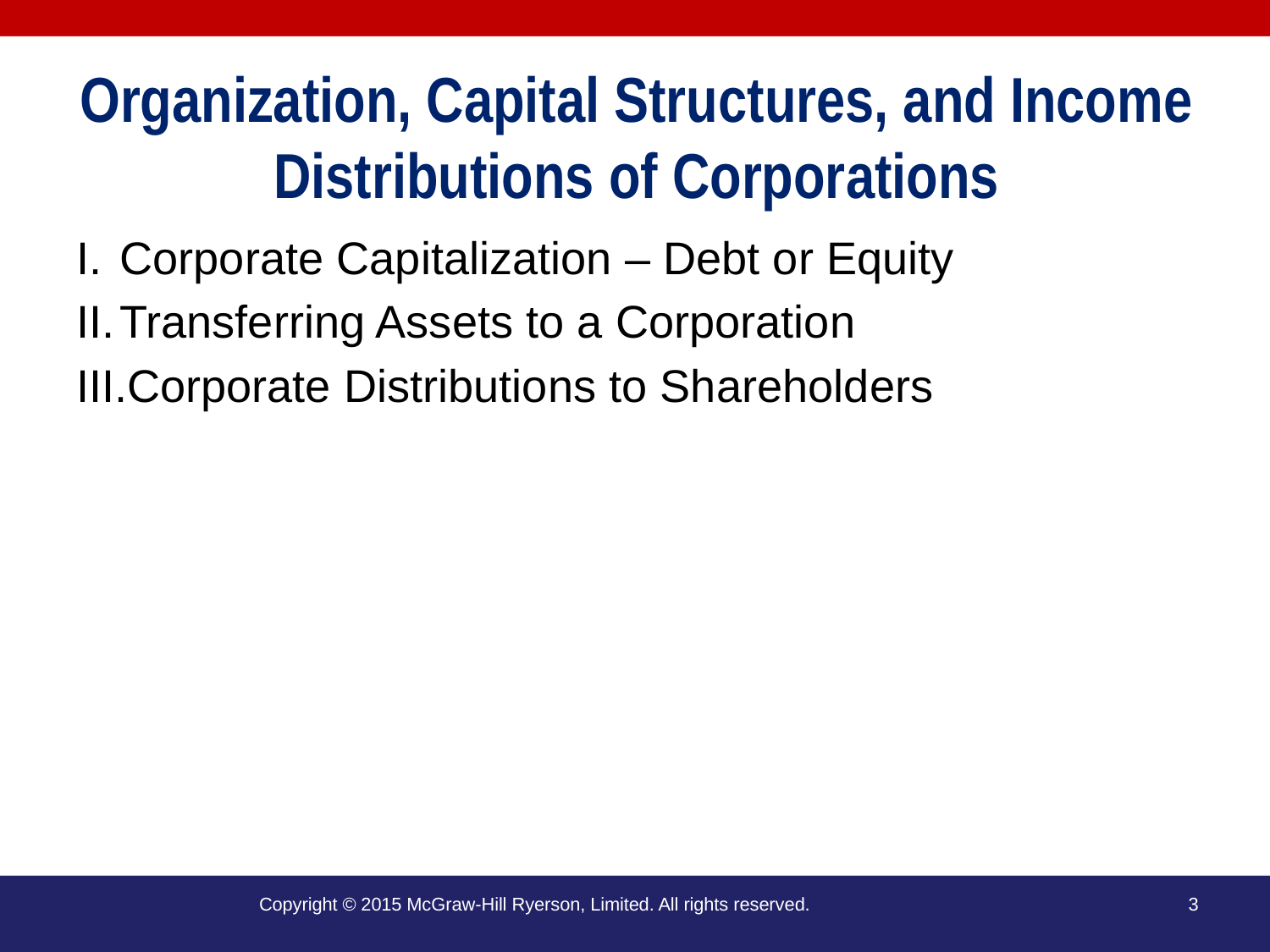

# Organization, Capital Structures, and Income Distributions of Corporations
Corporate Capitalization – Debt or Equity
Transferring Assets to a Corporation
Corporate Distributions to Shareholders

Copyright © 2015 McGraw-Hill Ryerson, Limited. All rights reserved.
3